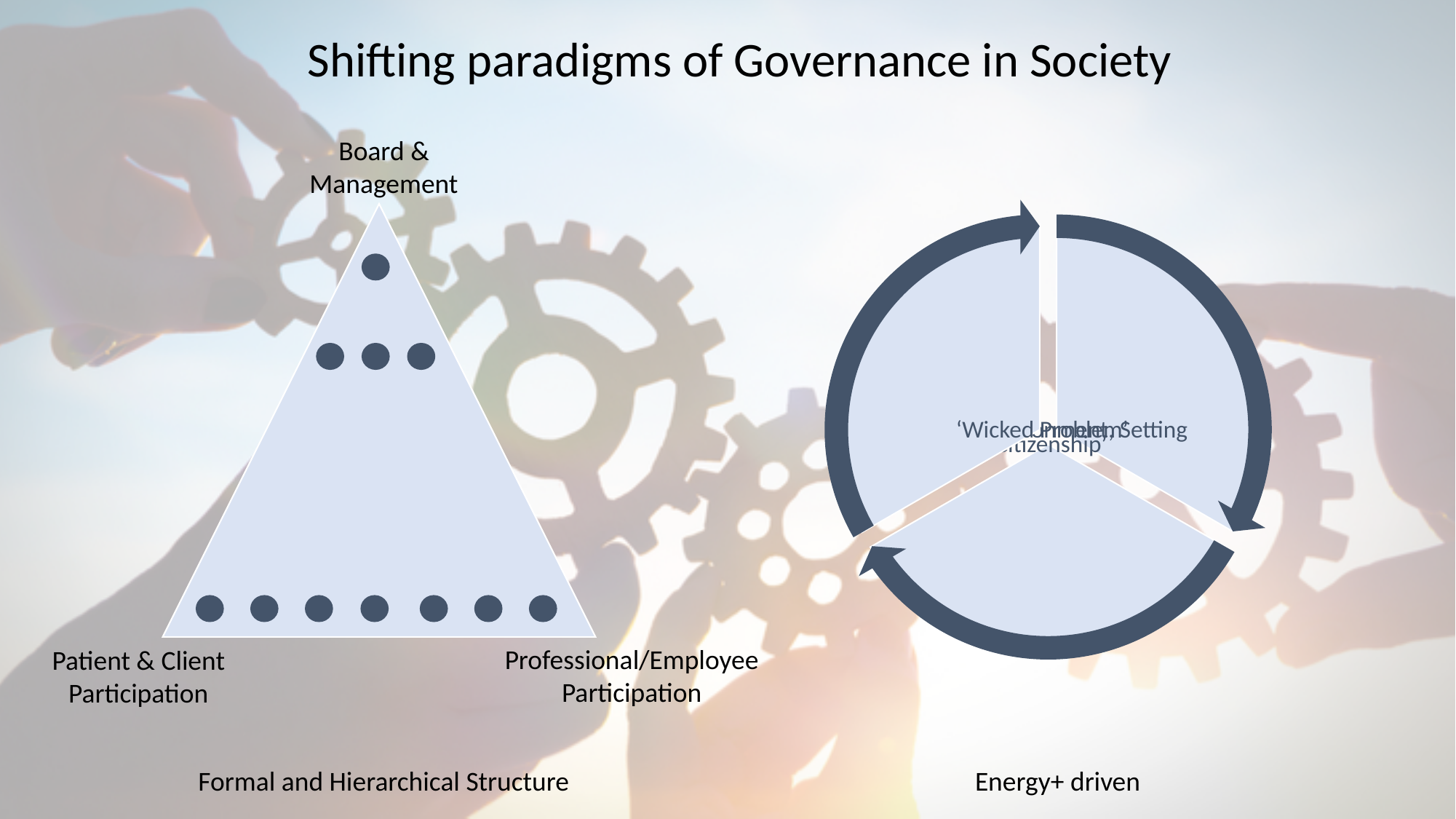

# Shifting paradigms of Governance in Society
Board & Management
 Area, Environment, Setting
 ‘Citizenship’
 ‘Wicked Problem’

Professional/Employee Participation
Patient & Client Participation
Formal and Hierarchical Structure
Energy+ driven